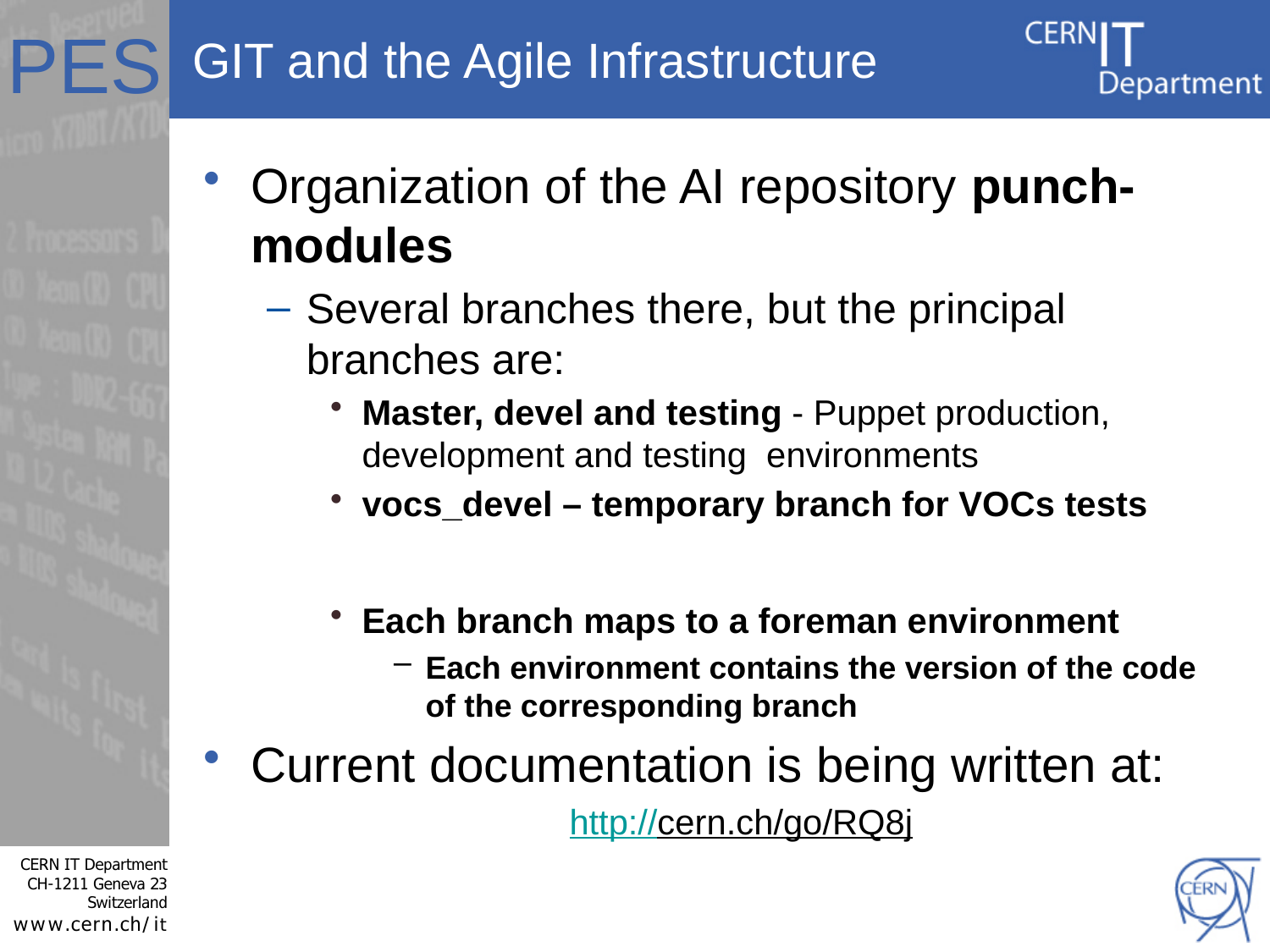

# GIT and the Agile Infrastructure
Organization of the AI repository punch-modules
Several branches there, but the principal branches are:
Master, devel and testing - Puppet production, development and testing  environments
vocs_devel – temporary branch for VOCs tests

Each branch maps to a foreman environment
Each environment contains the version of the code of the corresponding branch
Current documentation is being written at:
http://cern.ch/go/RQ8j